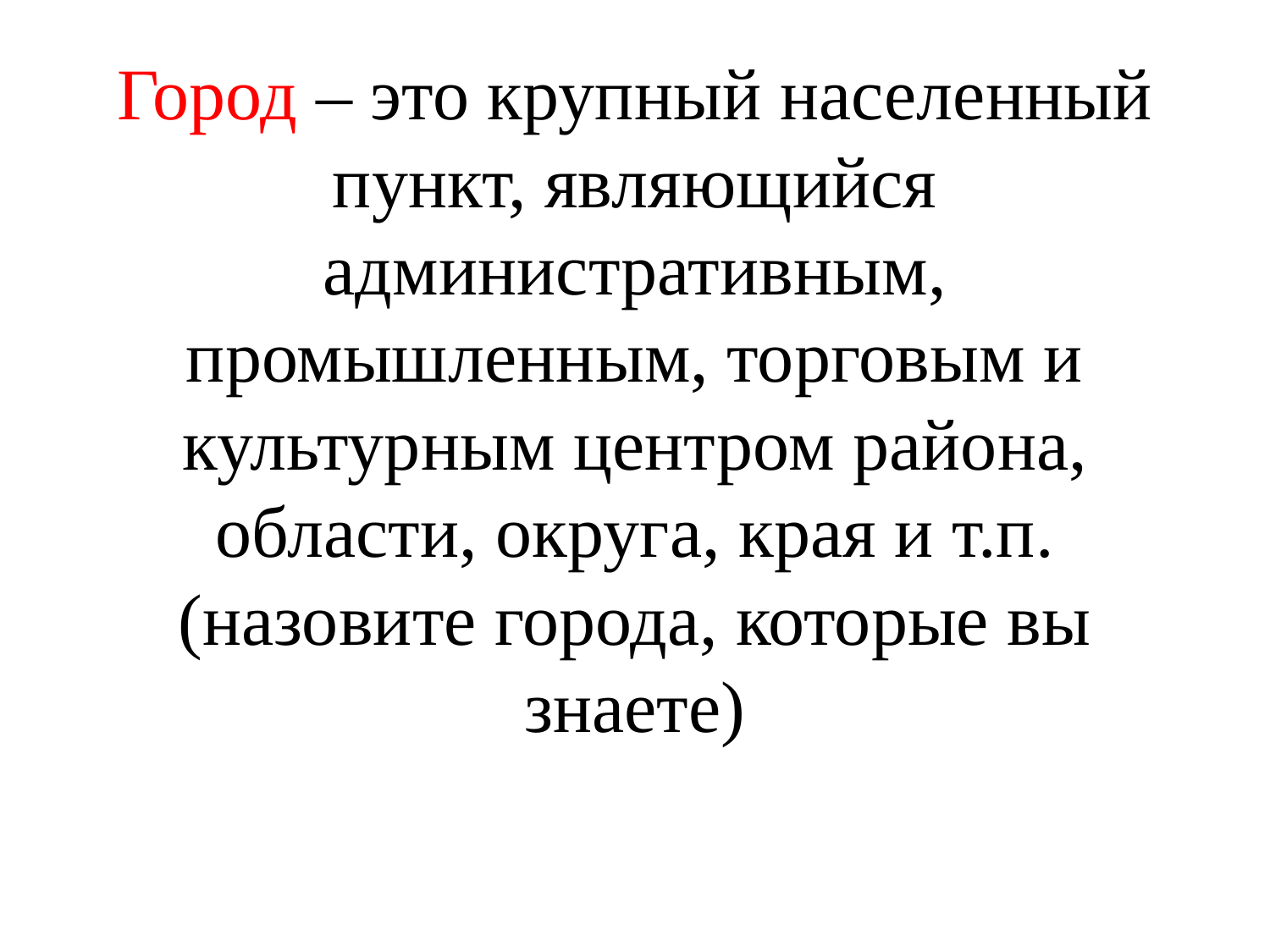

# Город – это крупный населенный пункт, являющийся административным, промышленным, торговым и культурным центром района, области, округа, края и т.п. (назовите города, которые вы знаете)